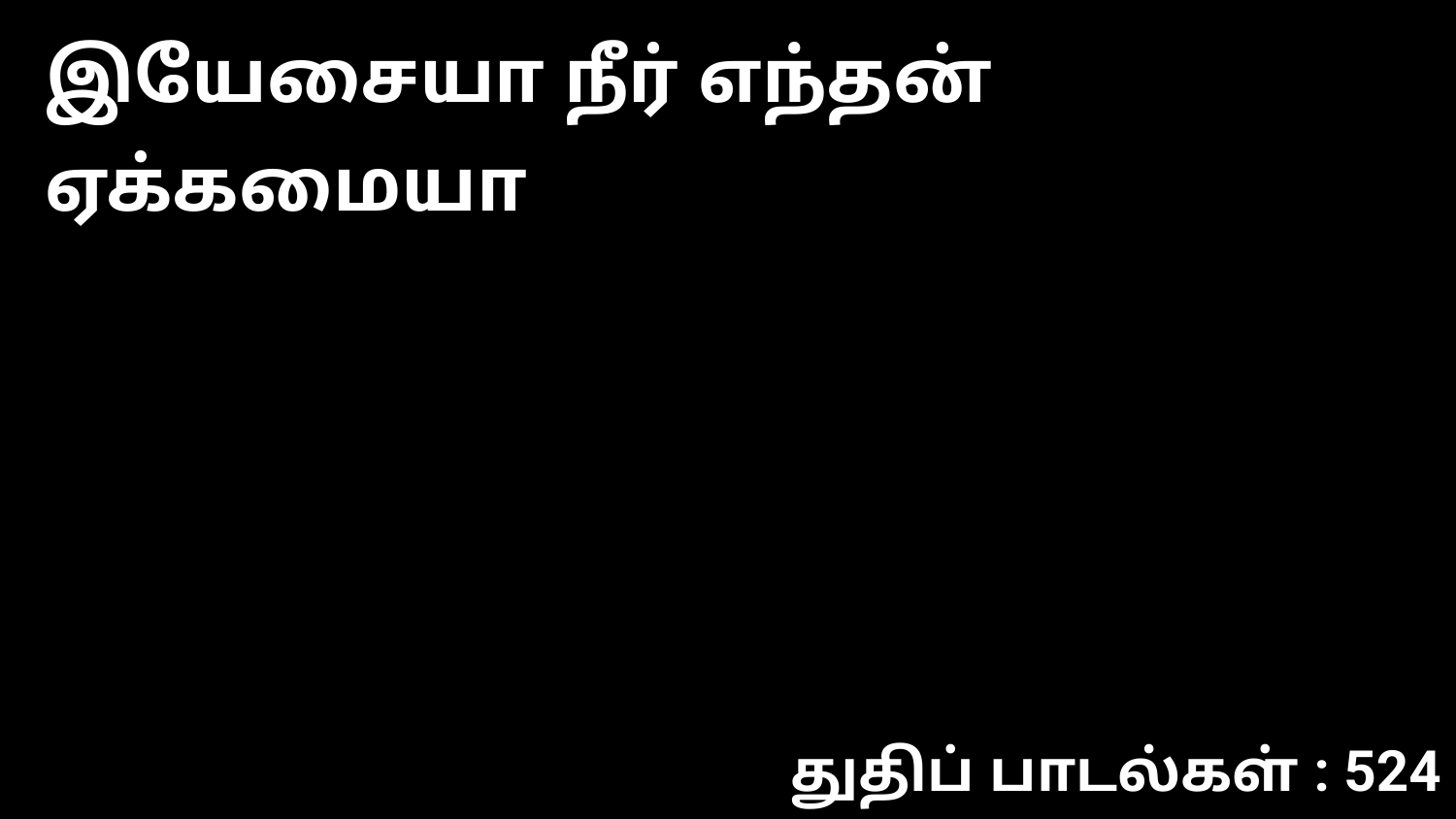

இயேசையா நீர் எந்தன் ஏக்கமையா
துதிப் பாடல்கள் : 524